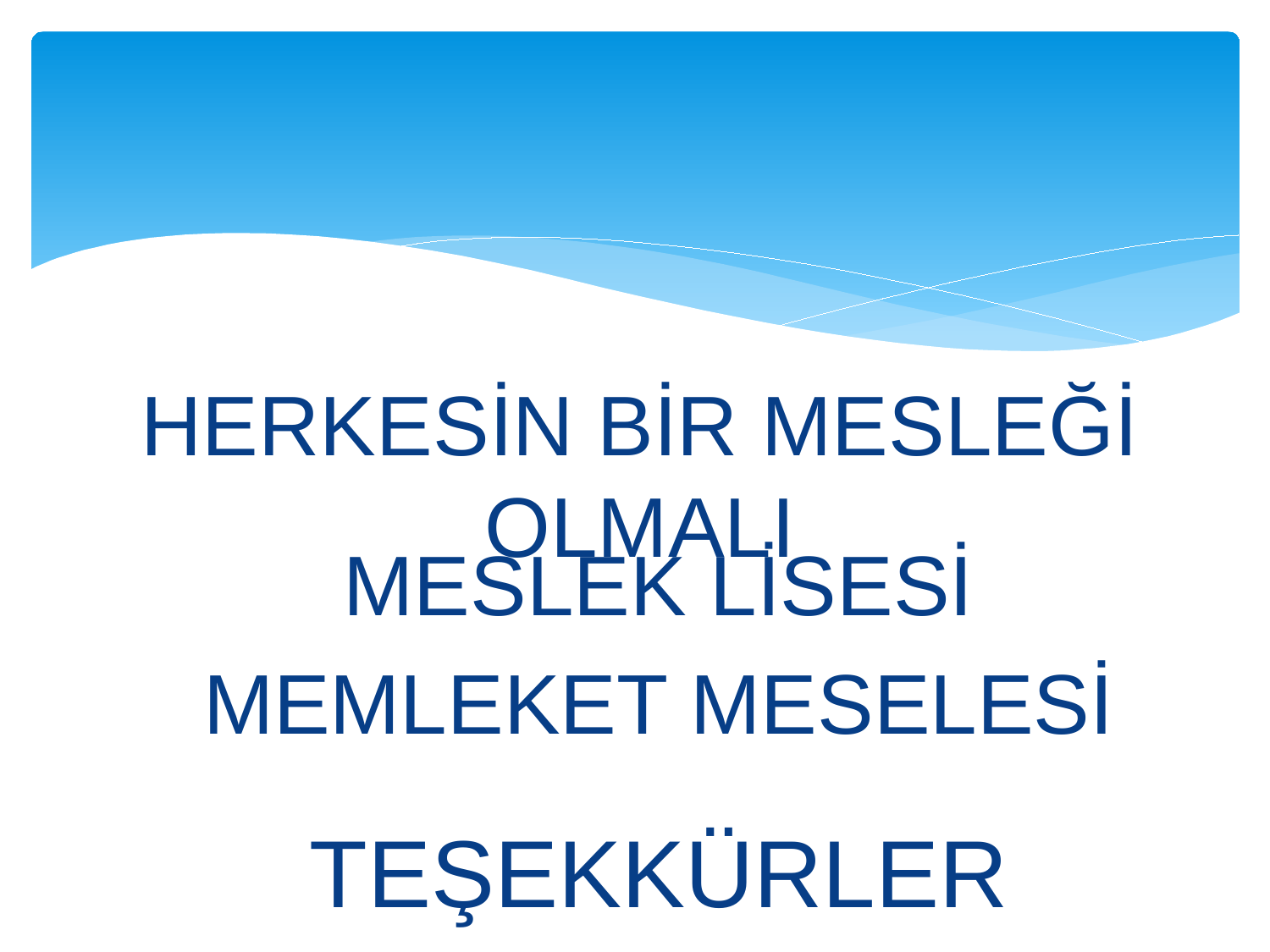

HERKESİN BİR MESLEĞİ OLMALI
MESLEK LİSESİ
MEMLEKET MESELESİ
TEŞEKKÜRLER